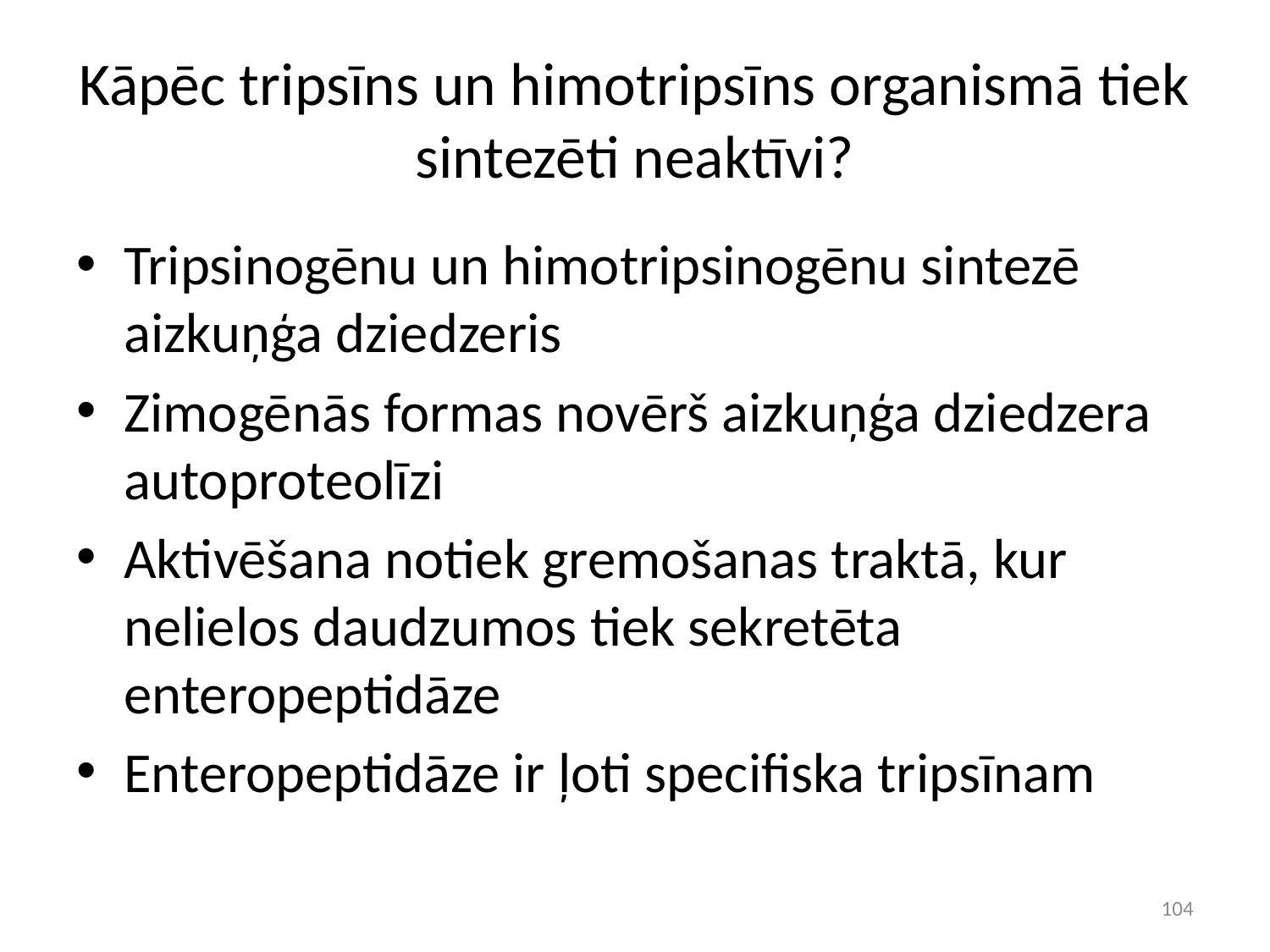

# Kāpēc tripsīns un himotripsīns organismā tiek sintezēti neaktīvi?
Tripsinogēnu un himotripsinogēnu sintezē aizkuņģa dziedzeris
Zimogēnās formas novērš aizkuņģa dziedzera autoproteolīzi
Aktivēšana notiek gremošanas traktā, kur nelielos daudzumos tiek sekretēta enteropeptidāze
Enteropeptidāze ir ļoti specifiska tripsīnam

104